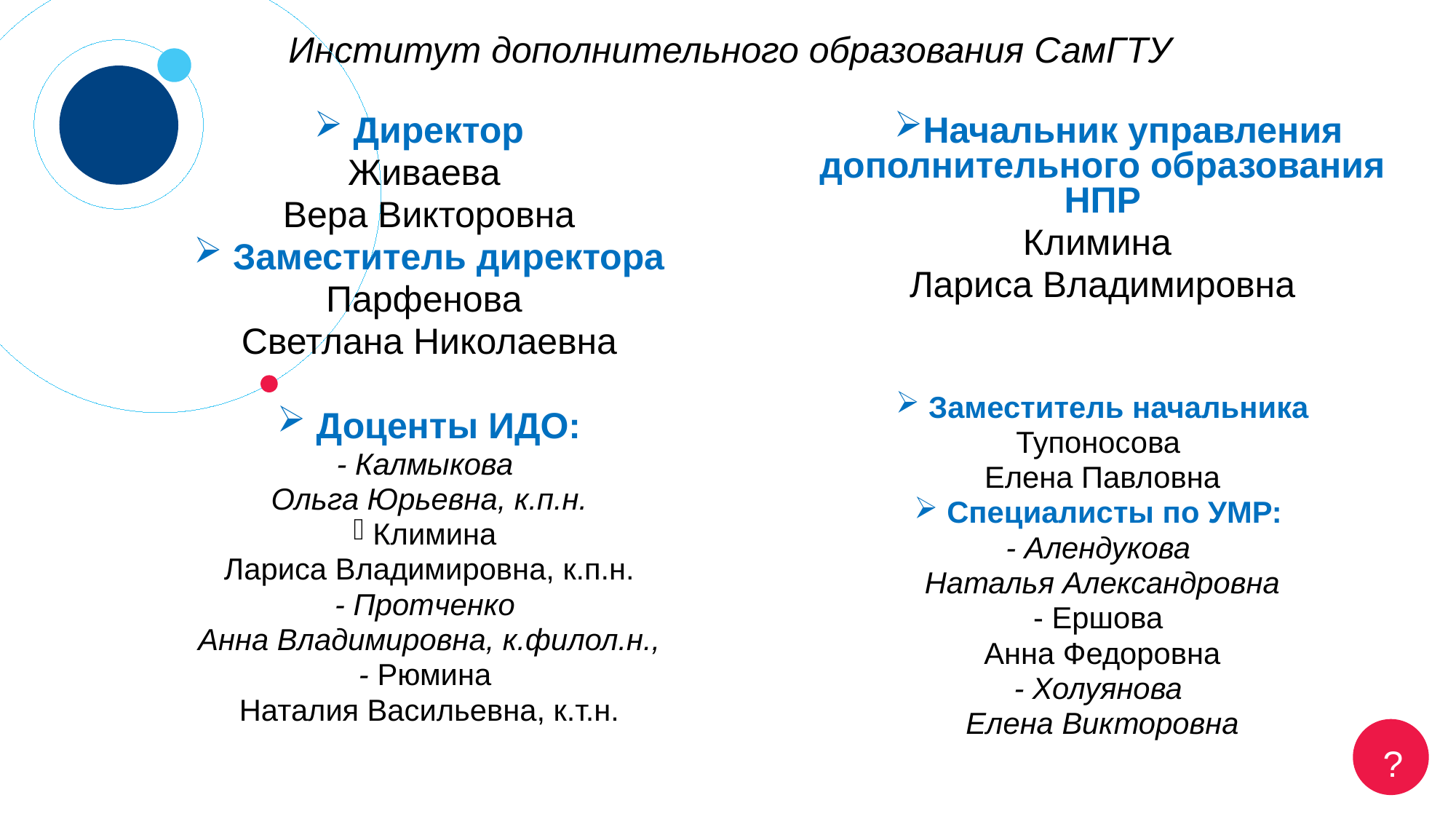

# Институт дополнительного образования СамГТУ
 Директор
Живаева
Вера Викторовна
 Заместитель директора
Парфенова
Светлана Николаевна

 Доценты ИДО:
- Калмыкова
Ольга Юрьевна, к.п.н.
 Климина
Лариса Владимировна, к.п.н.
- Протченко
Анна Владимировна, к.филол.н.,
- Рюмина
Наталия Васильевна, к.т.н.
Начальник управления дополнительного образования НПР
Климина
Лариса Владимировна

 Заместитель начальника
Тупоносова
Елена Павловна
 Специалисты по УМР:
- Алендукова
Наталья Александровна
- Ершова
Анна Федоровна
- Холуянова
Елена Викторовна

?